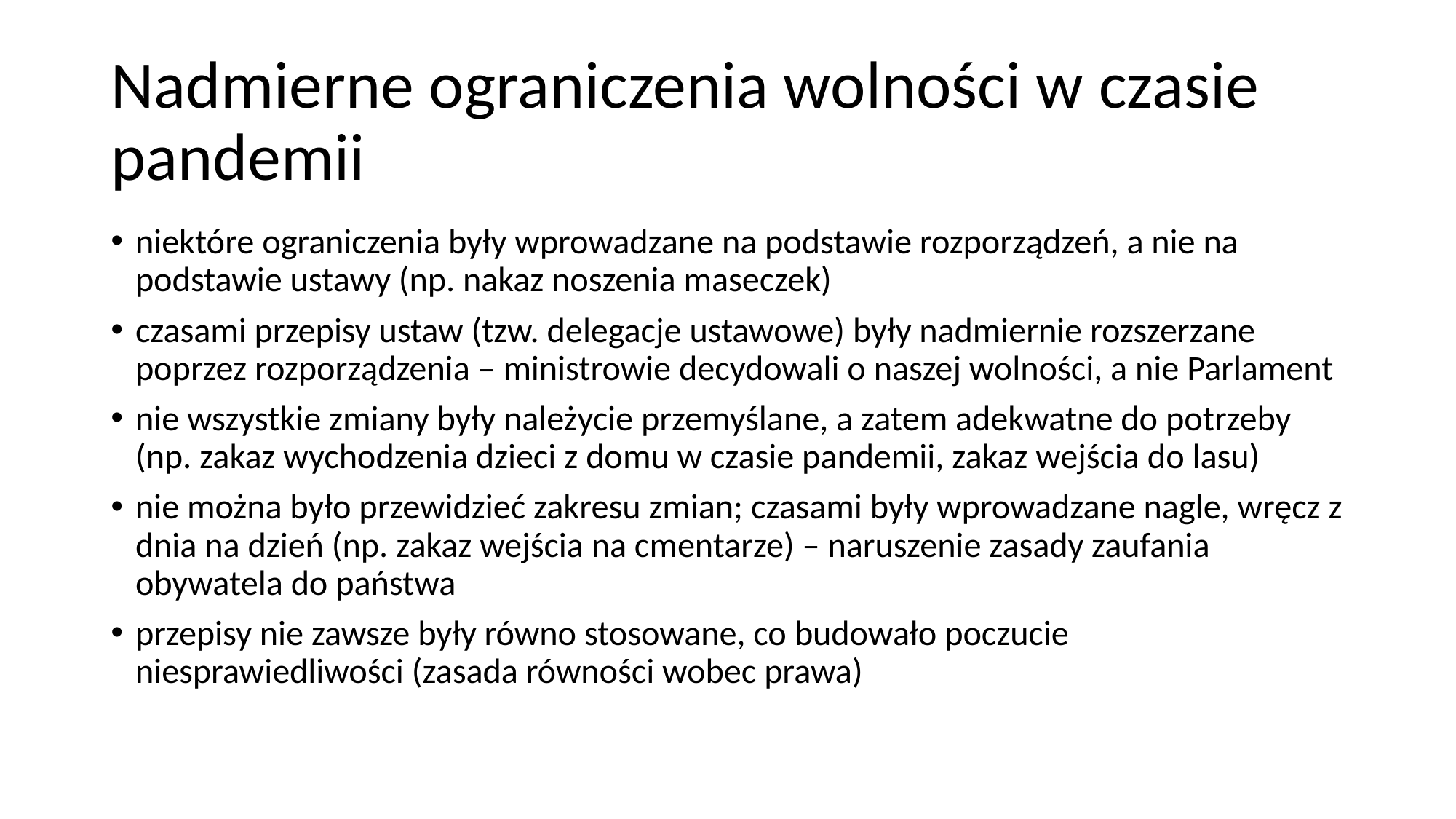

# Nadmierne ograniczenia wolności w czasie pandemii
niektóre ograniczenia były wprowadzane na podstawie rozporządzeń, a nie na podstawie ustawy (np. nakaz noszenia maseczek)
czasami przepisy ustaw (tzw. delegacje ustawowe) były nadmiernie rozszerzane poprzez rozporządzenia – ministrowie decydowali o naszej wolności, a nie Parlament
nie wszystkie zmiany były należycie przemyślane, a zatem adekwatne do potrzeby (np. zakaz wychodzenia dzieci z domu w czasie pandemii, zakaz wejścia do lasu)
nie można było przewidzieć zakresu zmian; czasami były wprowadzane nagle, wręcz z dnia na dzień (np. zakaz wejścia na cmentarze) – naruszenie zasady zaufania obywatela do państwa
przepisy nie zawsze były równo stosowane, co budowało poczucie niesprawiedliwości (zasada równości wobec prawa)